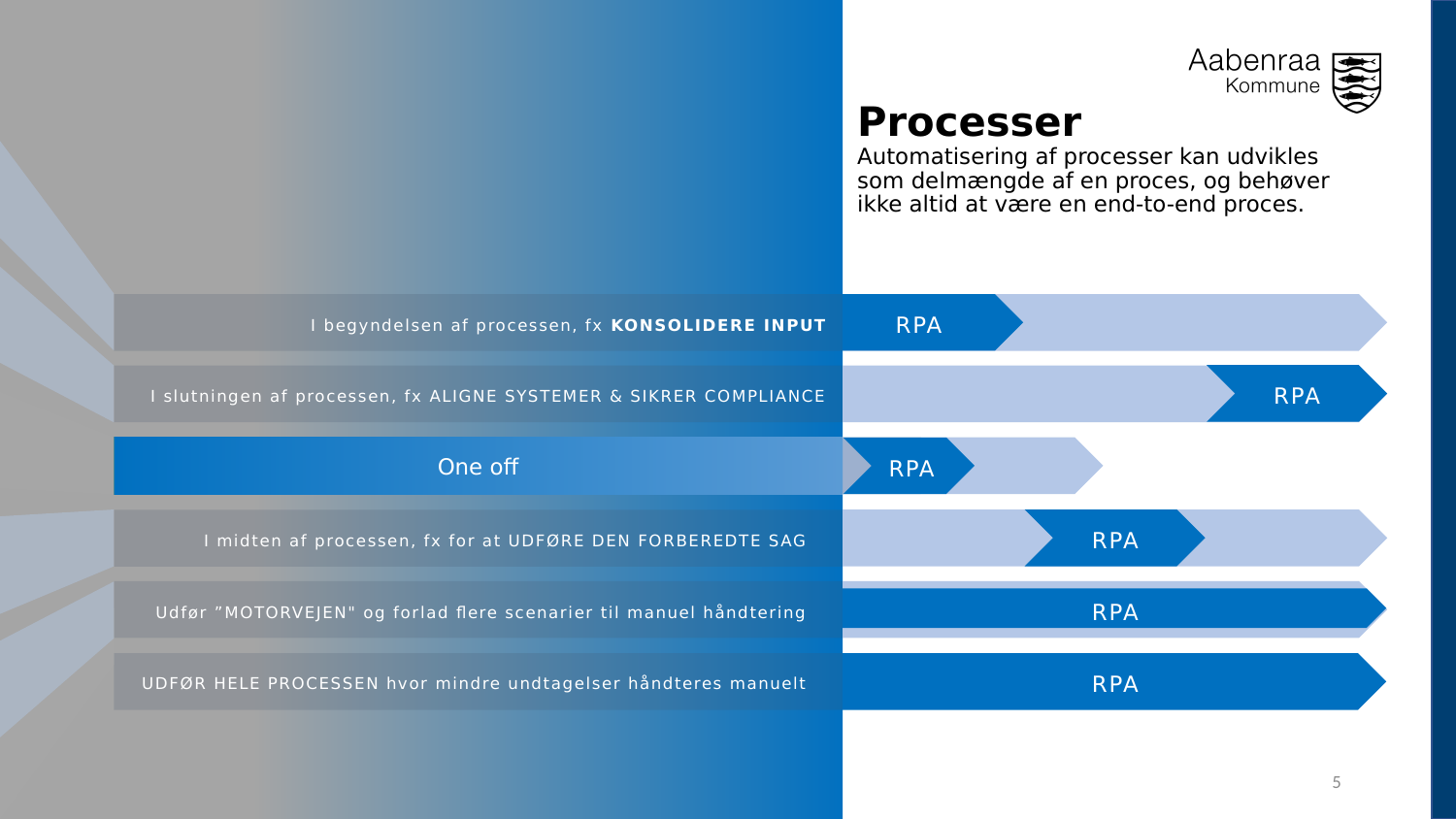

Processer
Automatisering af processer kan udvikles som delmængde af en proces, og behøver ikke altid at være en end-to-end proces.

RPA
I begyndelsen af processen, fx KONSOLIDERE INPUT

RPA
I slutningen af processen, fx ALIGNE SYSTEMER & SIKRER COMPLIANCE

One off

RPA

RPA
I midten af processen, fx for at UDFØRE DEN FORBEREDTE SAG

RPA
Udfør ”MOTORVEJEN" og forlad flere scenarier til manuel håndtering

RPA
UDFØR HELE PROCESSEN hvor mindre undtagelser håndteres manuelt
5